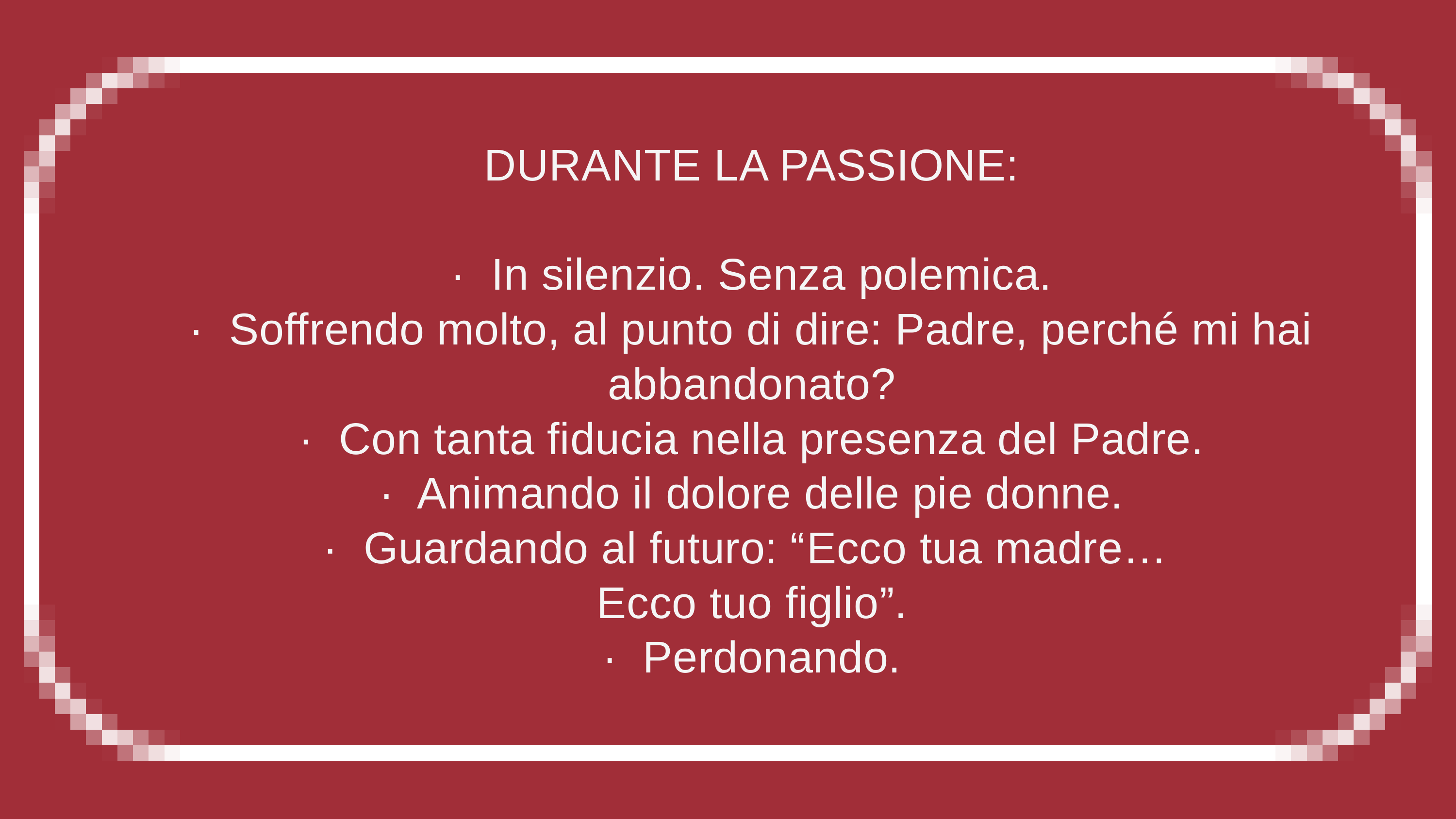

DURANTE LA PASSIONE:

·  In silenzio. Senza polemica.
·  Soffrendo molto, al punto di dire: Padre, perché mi hai abbandonato?
·  Con tanta fiducia nella presenza del Padre.
·  Animando il dolore delle pie donne.
·  Guardando al futuro: “Ecco tua madre…
Ecco tuo figlio”.
·  Perdonando.